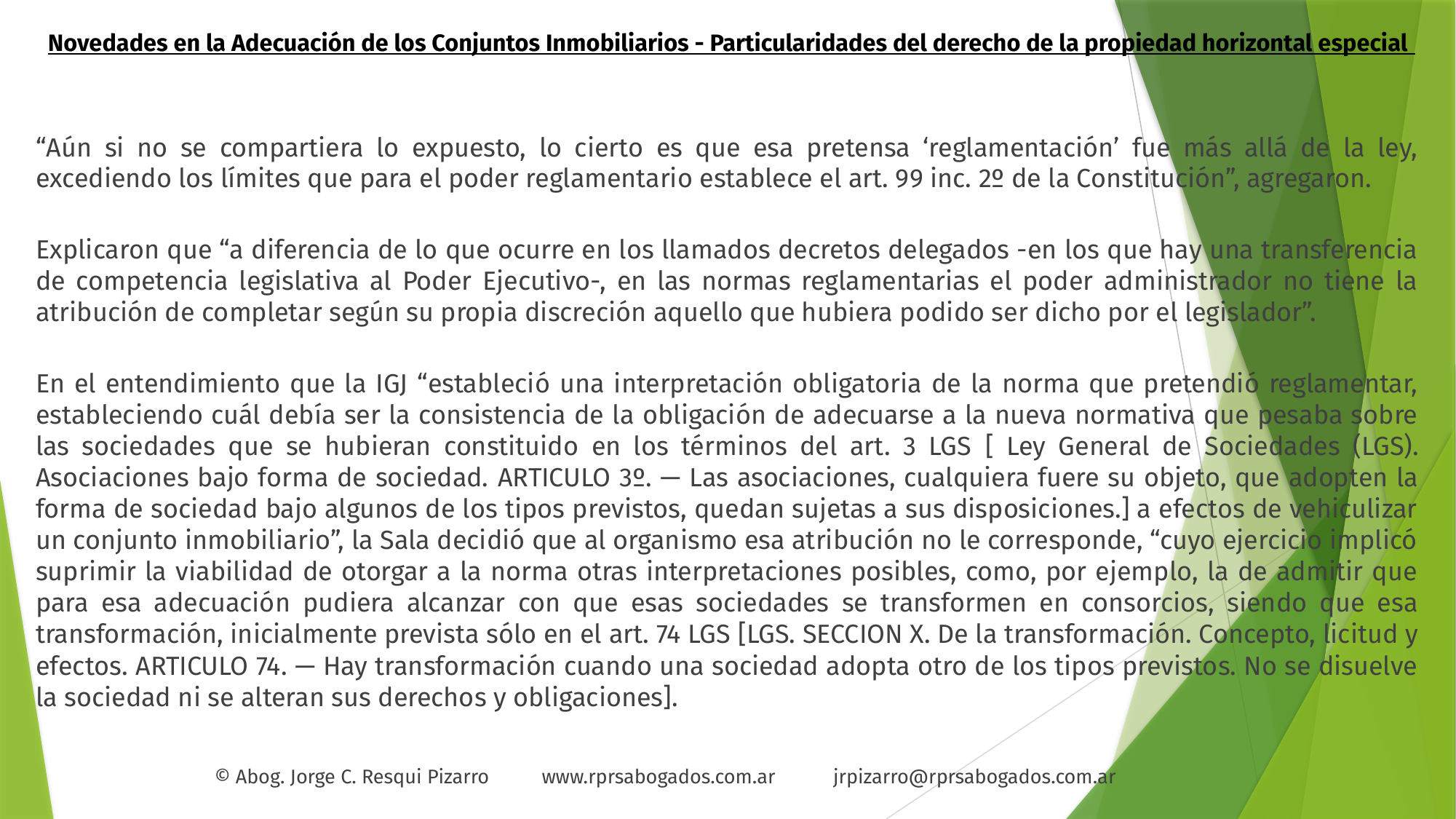

# Novedades en la Adecuación de los Conjuntos Inmobiliarios - Particularidades del derecho de la propiedad horizontal especial
“Aún si no se compartiera lo expuesto, lo cierto es que esa pretensa ‘reglamentación’ fue más allá de la ley, excediendo los límites que para el poder reglamentario establece el art. 99 inc. 2º de la Constitución”, agregaron.

Explicaron que “a diferencia de lo que ocurre en los llamados decretos delegados -en los que hay una transferencia de competencia legislativa al Poder Ejecutivo-, en las normas reglamentarias el poder administrador no tiene la atribución de completar según su propia discreción aquello que hubiera podido ser dicho por el legislador”.

En el entendimiento que la IGJ “estableció una interpretación obligatoria de la norma que pretendió reglamentar, estableciendo cuál debía ser la consistencia de la obligación de adecuarse a la nueva normativa que pesaba sobre las sociedades que se hubieran constituido en los términos del art. 3 LGS [ Ley General de Sociedades (LGS). Asociaciones bajo forma de sociedad. ARTICULO 3º. — Las asociaciones, cualquiera fuere su objeto, que adopten la forma de sociedad bajo algunos de los tipos previstos, quedan sujetas a sus disposiciones.] a efectos de vehiculizar un conjunto inmobiliario”, la Sala decidió que al organismo esa atribución no le corresponde, “cuyo ejercicio implicó suprimir la viabilidad de otorgar a la norma otras interpretaciones posibles, como, por ejemplo, la de admitir que para esa adecuación pudiera alcanzar con que esas sociedades se transformen en consorcios, siendo que esa transformación, inicialmente prevista sólo en el art. 74 LGS [LGS. SECCION X. De la transformación. Concepto, licitud y efectos. ARTICULO 74. — Hay transformación cuando una sociedad adopta otro de los tipos previstos. No se disuelve la sociedad ni se alteran sus derechos y obligaciones].

                                                                                      © Abog. Jorge C. Resqui Pizarro          www.rprsabogados.com.ar           jrpizarro@rprsabogados.com.ar